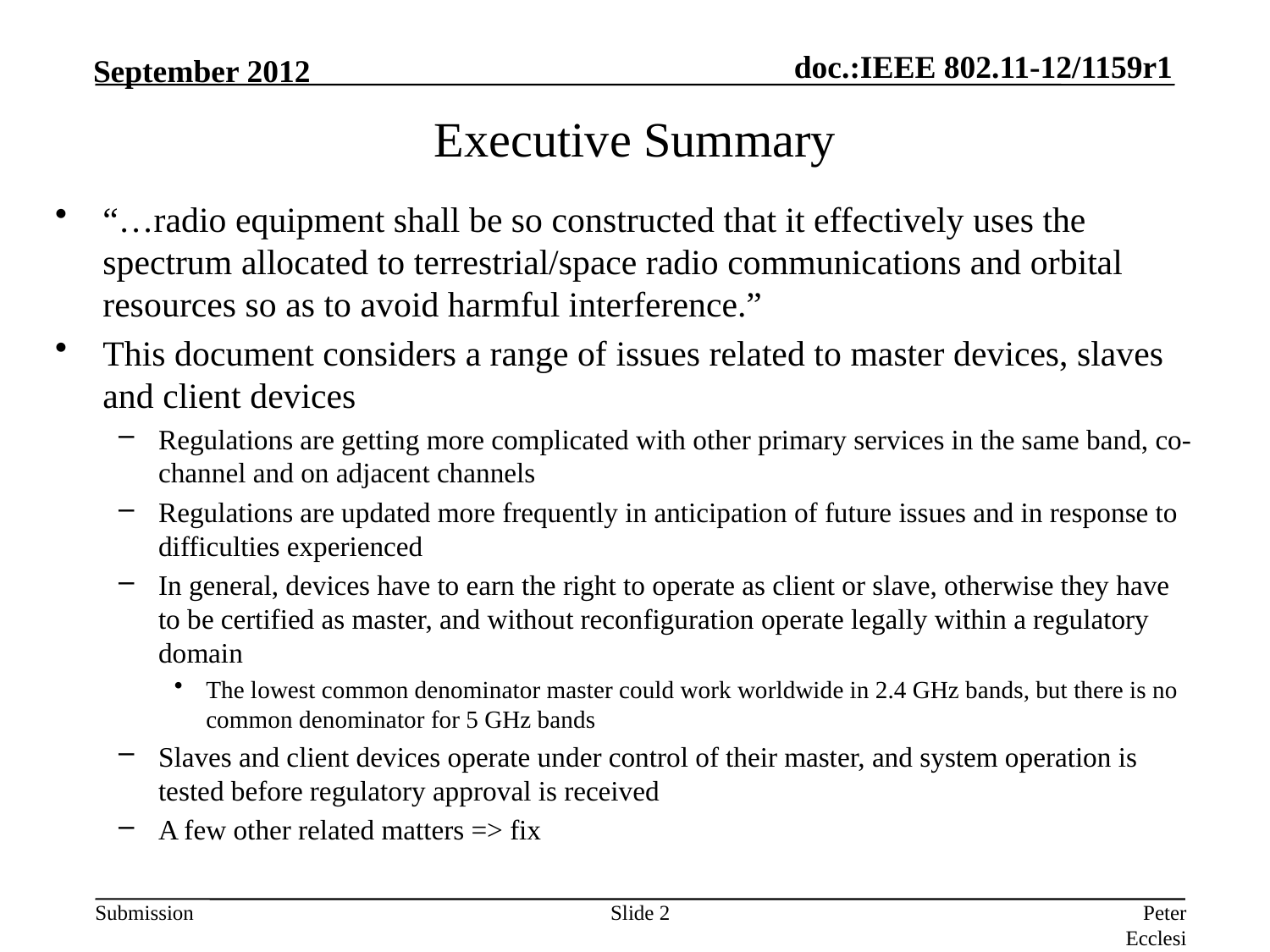

# Executive Summary
“…radio equipment shall be so constructed that it effectively uses the spectrum allocated to terrestrial/space radio communications and orbital resources so as to avoid harmful interference.”
This document considers a range of issues related to master devices, slaves and client devices
Regulations are getting more complicated with other primary services in the same band, co-channel and on adjacent channels
Regulations are updated more frequently in anticipation of future issues and in response to difficulties experienced
In general, devices have to earn the right to operate as client or slave, otherwise they have to be certified as master, and without reconfiguration operate legally within a regulatory domain
The lowest common denominator master could work worldwide in 2.4 GHz bands, but there is no common denominator for 5 GHz bands
Slaves and client devices operate under control of their master, and system operation is tested before regulatory approval is received
A few other related matters => fix

Slide 2
Peter Ecclesine, Cisco Systems